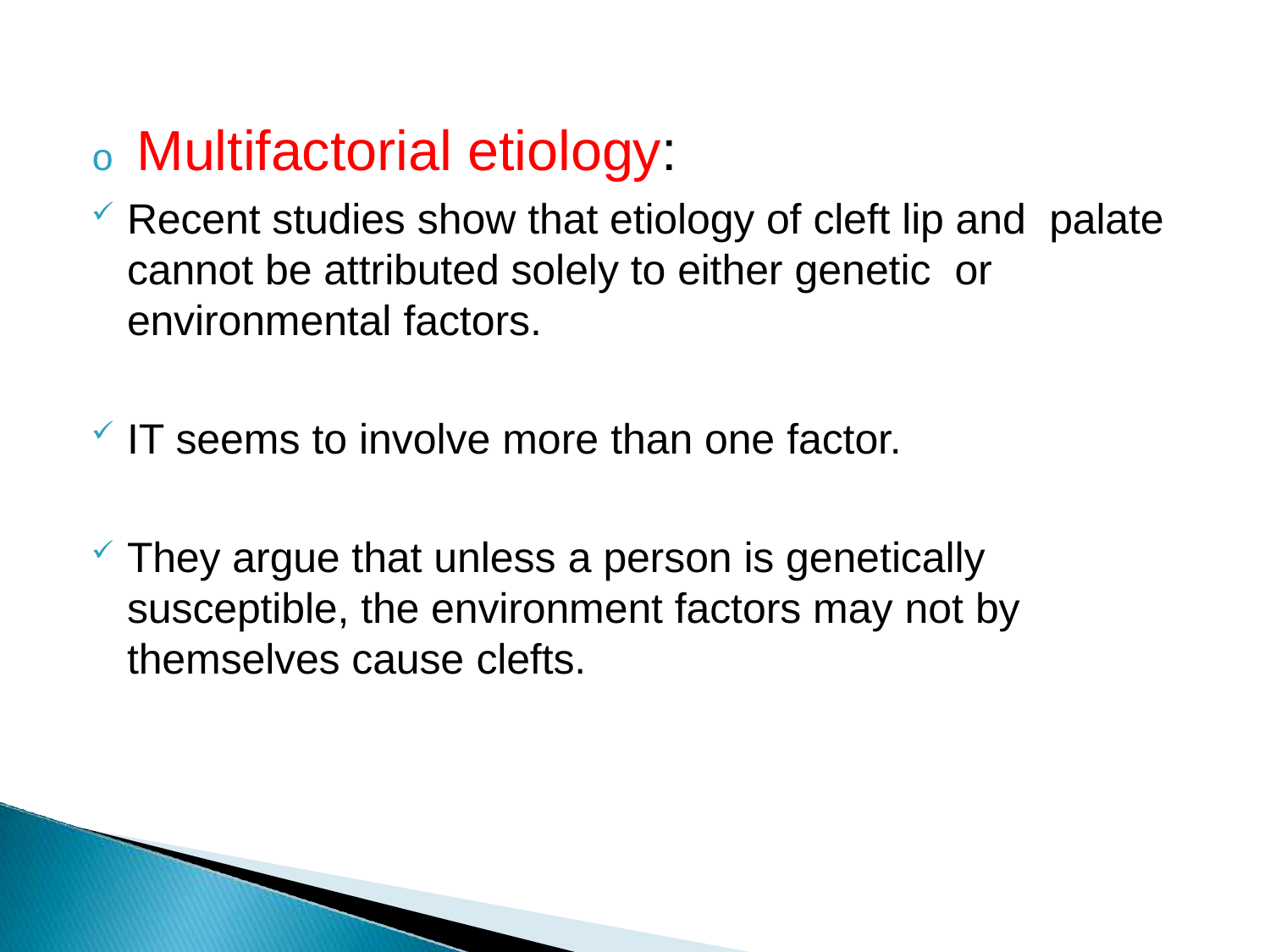

o Multifactorial etiology:
Recent studies show that etiology of cleft lip and  palate cannot be attributed solely to either genetic  or environmental factors.

IT seems to involve more than one factor.

They argue that unless a person is genetically  susceptible, the environment factors may not by  themselves cause clefts.